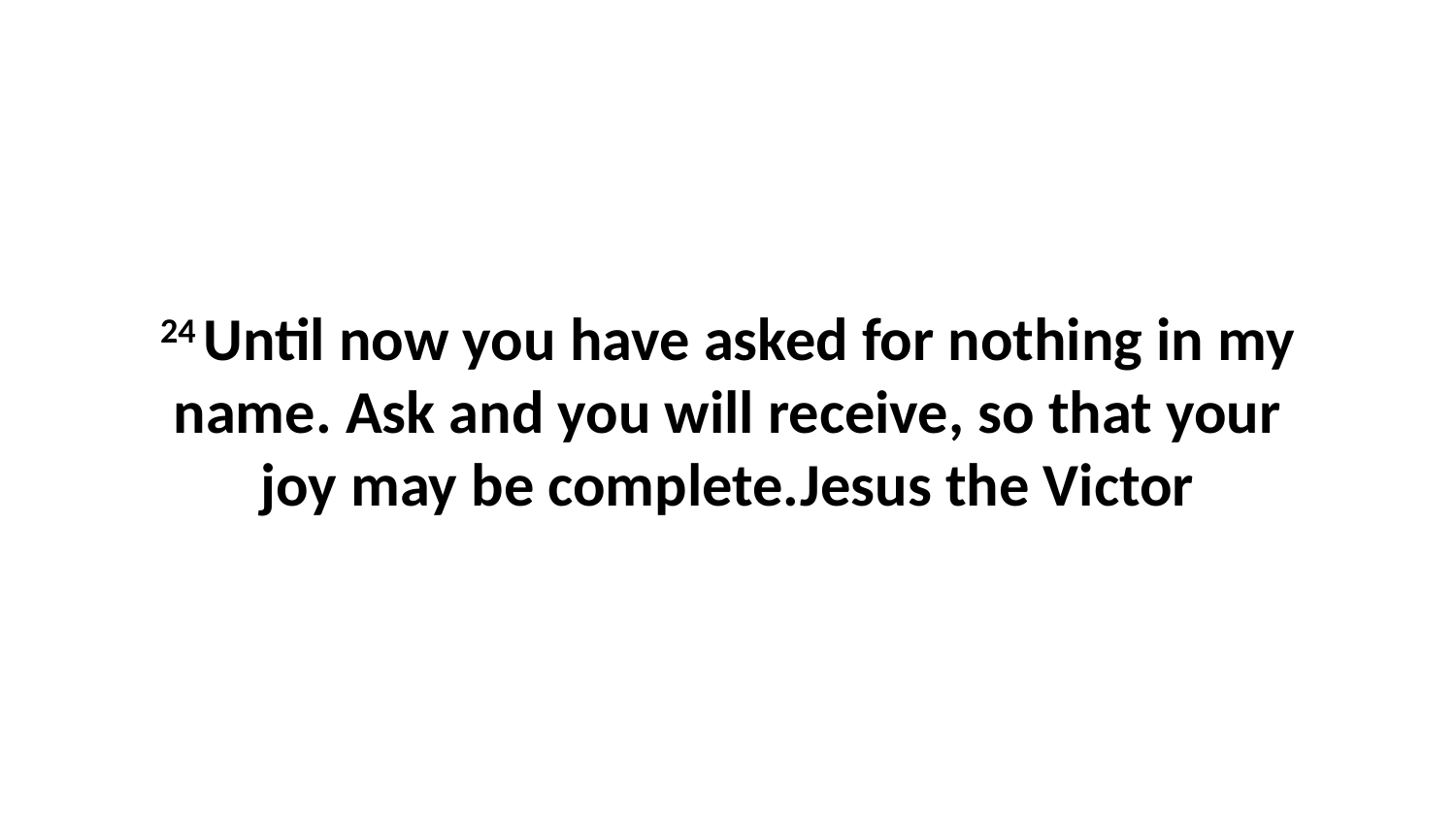

24 Until now you have asked for nothing in my name. Ask and you will receive, so that your joy may be complete.Jesus the Victor